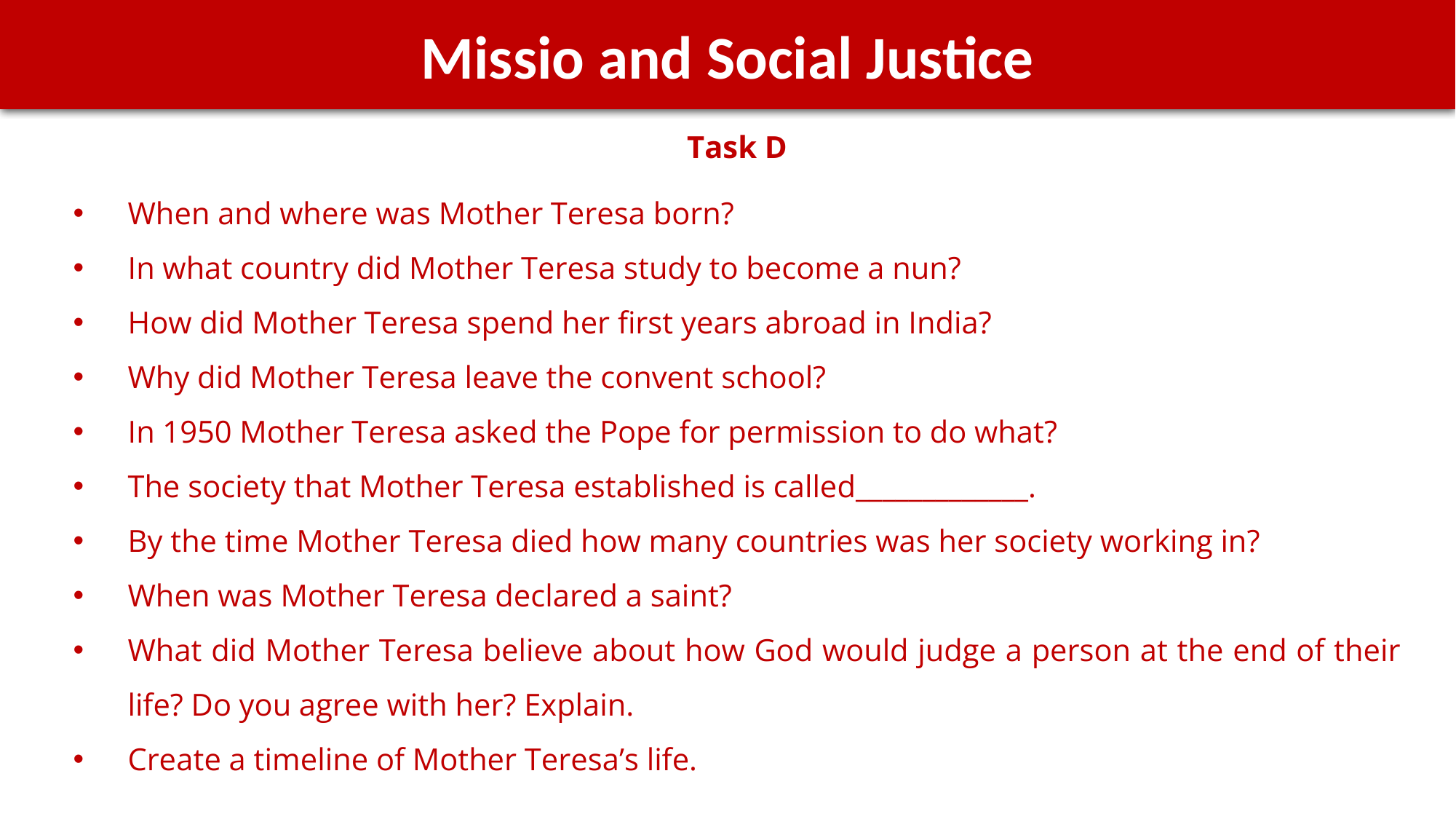

Missio and Social Justice
Task D
When and where was Mother Teresa born?
In what country did Mother Teresa study to become a nun?
How did Mother Teresa spend her first years abroad in India?
Why did Mother Teresa leave the convent school?
In 1950 Mother Teresa asked the Pope for permission to do what?
The society that Mother Teresa established is called_____________.
By the time Mother Teresa died how many countries was her society working in?
When was Mother Teresa declared a saint?
What did Mother Teresa believe about how God would judge a person at the end of their life? Do you agree with her? Explain.
Create a timeline of Mother Teresa’s life.